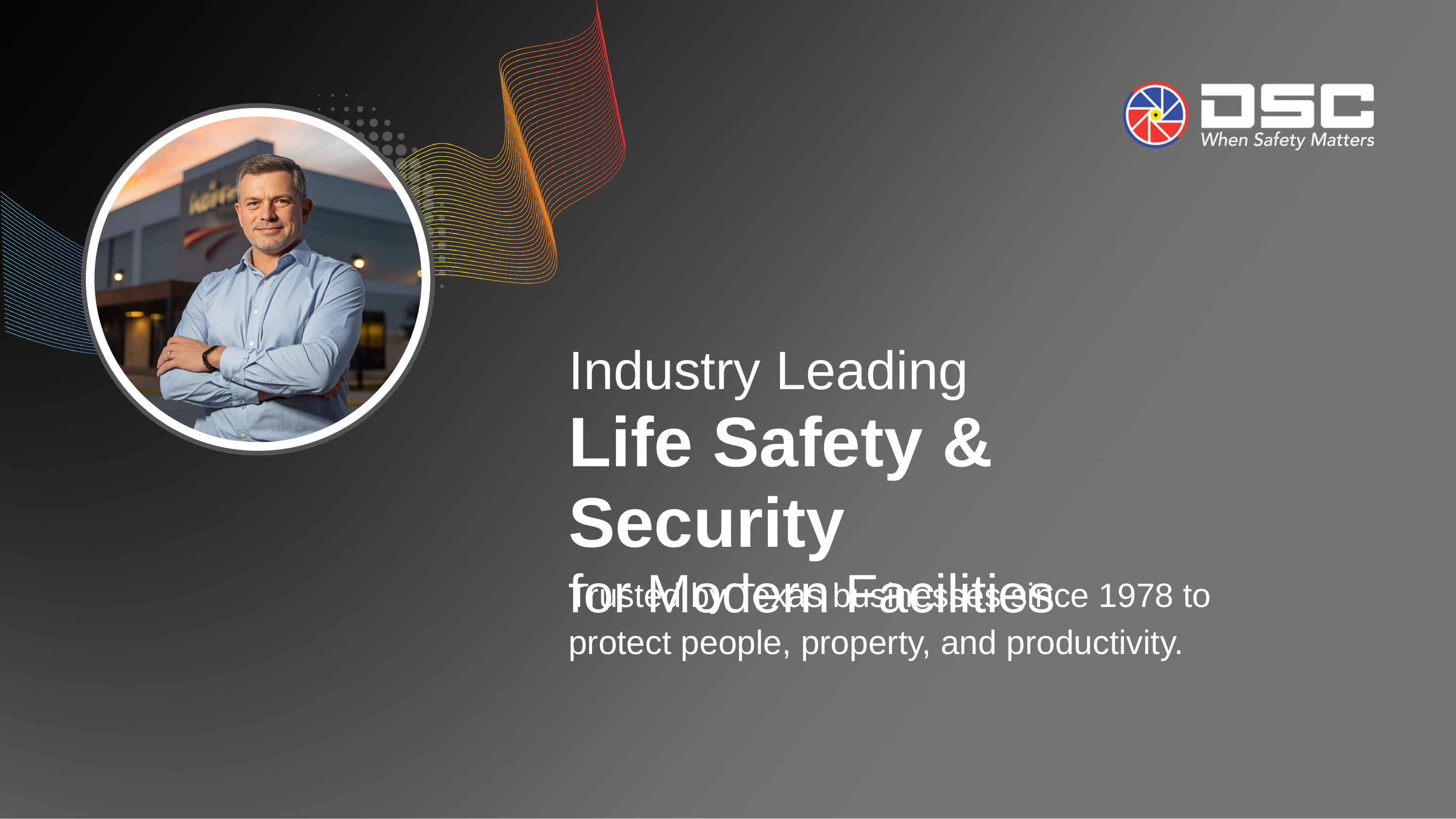

Industry Leading
Life Safety & Security
for Modern Facilities
Trusted by Texas businesses since 1978 to protect people, property, and productivity.